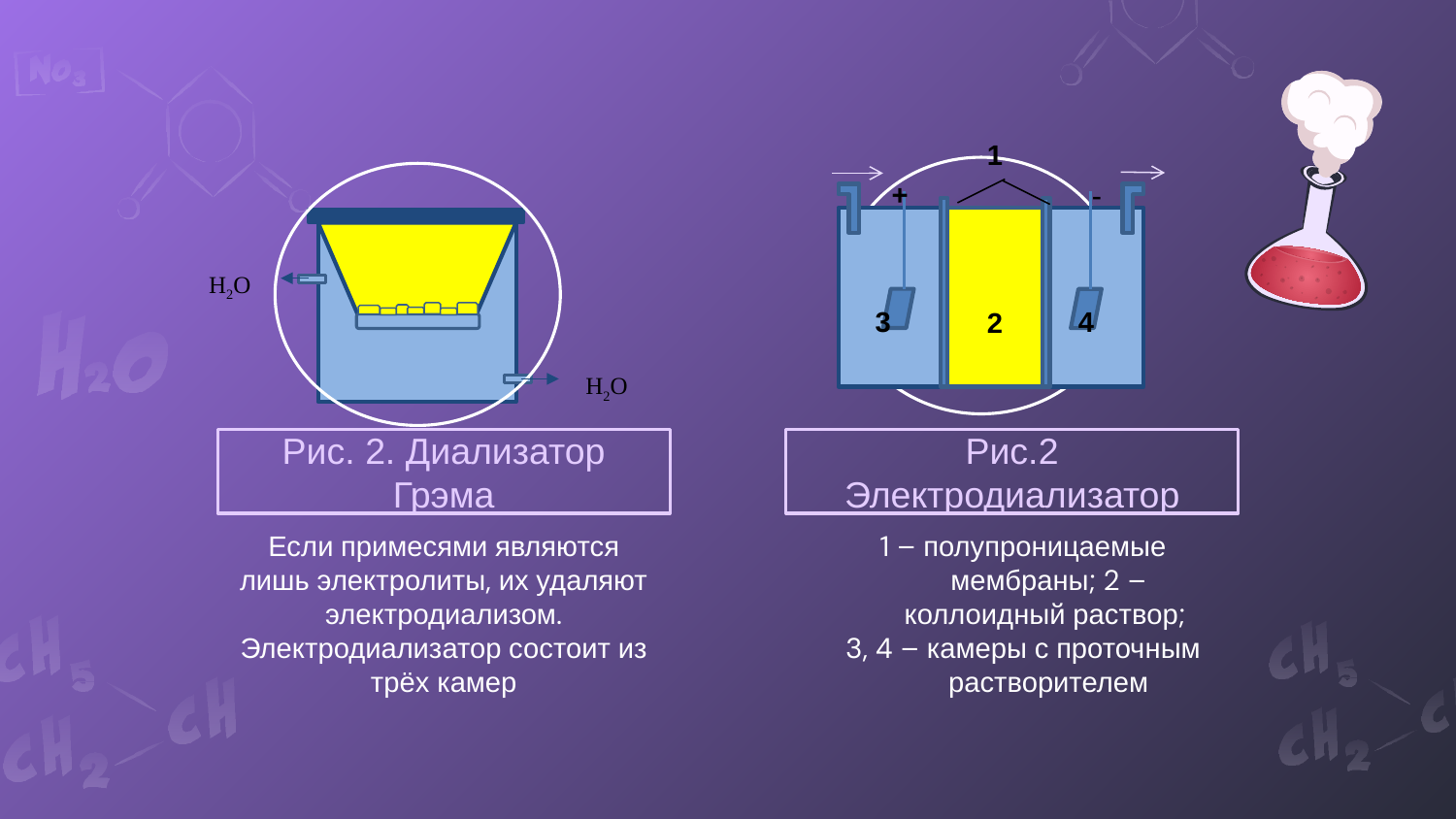

1

-
+

H2O
3
4
2
H2O
Рис. 2. Диализатор Грэма
Рис.2 Электродиализатор
Если примесями являются лишь электролиты, их удаляют электродиализом. Электродиализатор состоит из трёх камер
1 – полупроницаемые мембраны; 2 – коллоидный раствор;
3, 4 – камеры с проточным растворителем